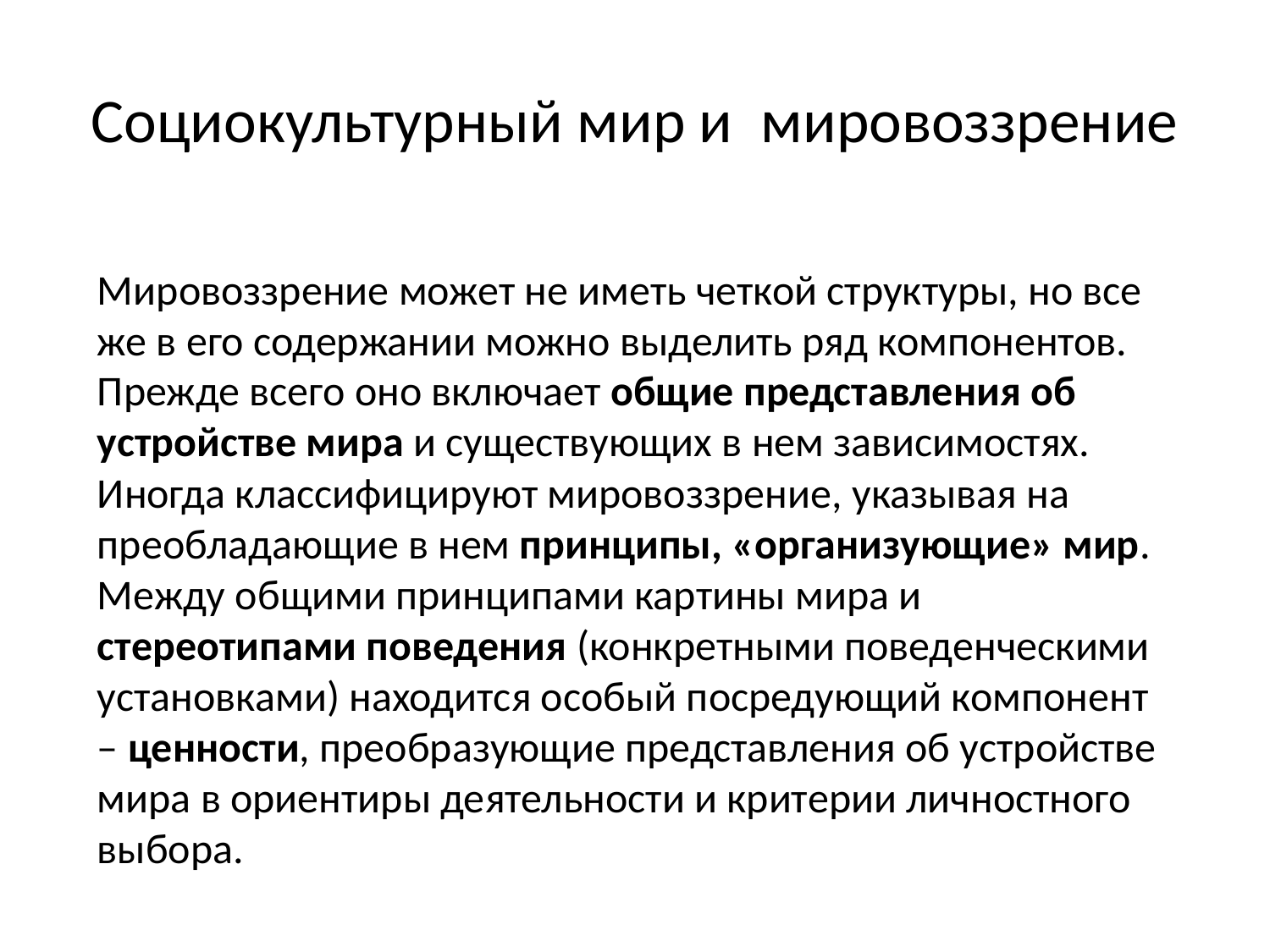

# Социокультурный мир и  мировоззрение
Мировоззрение может не иметь четкой структуры, но все же в его содержании можно выделить ряд компонентов. Прежде всего оно включает общие представления об устройстве мира и существующих в нем зависимостях. Иногда классифицируют мировоззрение, указывая на преобладающие в нем принципы, «организующие» мир.  Между общими принципами картины мира и стереотипами поведения (конкретными поведенческими установками) находится особый посредующий компонент – ценности, преобразующие представления об устройстве мира в ориентиры деятельности и критерии личностного выбора.